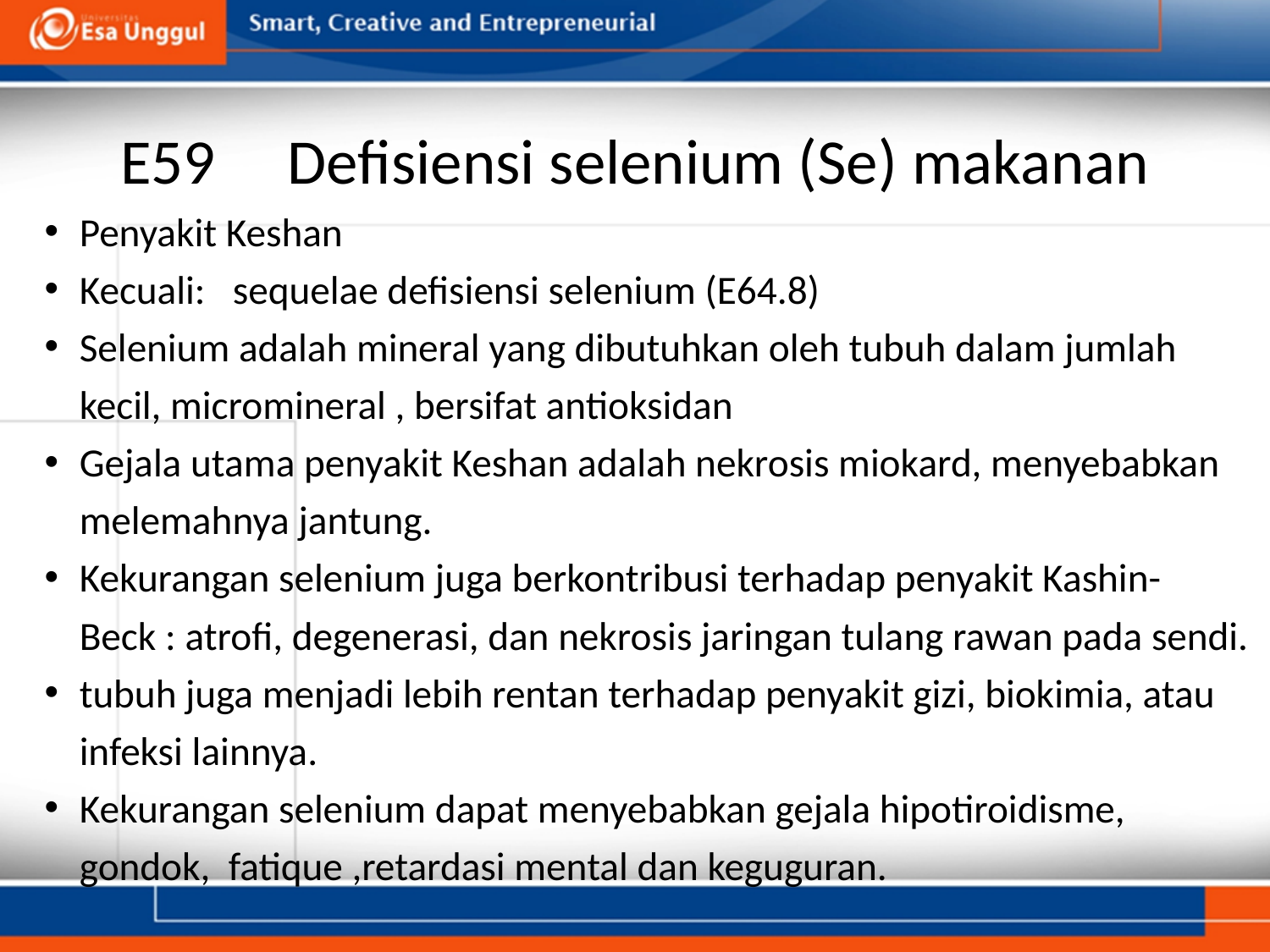

# E59     Defisiensi selenium (Se) makanan
Penyakit Keshan
Kecuali:   sequelae defisiensi selenium (E64.8)
Selenium adalah mineral yang dibutuhkan oleh tubuh dalam jumlah kecil, micromineral , bersifat antioksidan
Gejala utama penyakit Keshan adalah nekrosis miokard, menyebabkan melemahnya jantung.
Kekurangan selenium juga berkontribusi terhadap penyakit Kashin-Beck : atrofi, degenerasi, dan nekrosis jaringan tulang rawan pada sendi.
tubuh juga menjadi lebih rentan terhadap penyakit gizi, biokimia, atau infeksi lainnya.
Kekurangan selenium dapat menyebabkan gejala hipotiroidisme, gondok,  fatique ,retardasi mental dan keguguran.